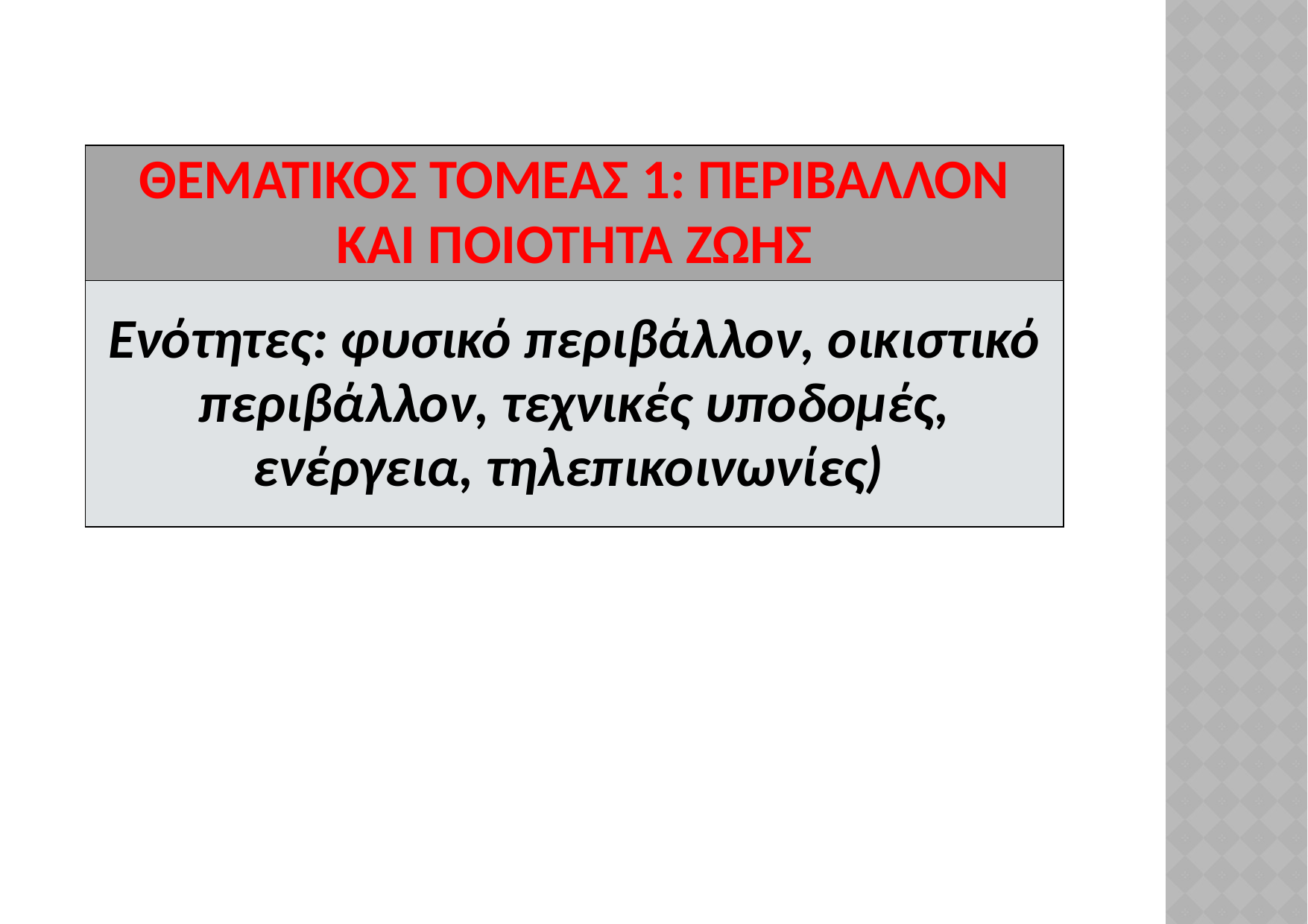

| ΘΕΜΑΤΙΚΟΣ ΤΟΜΕΑΣ 1: ΠΕΡΙΒΑΛΛΟΝ ΚΑΙ ΠΟΙΟΤΗΤΑ ΖΩΗΣ |
| --- |
| Ενότητες: φυσικό περιβάλλον, οικιστικό περιβάλλον, τεχνικές υποδομές, ενέργεια, τηλεπικοινωνίες) |